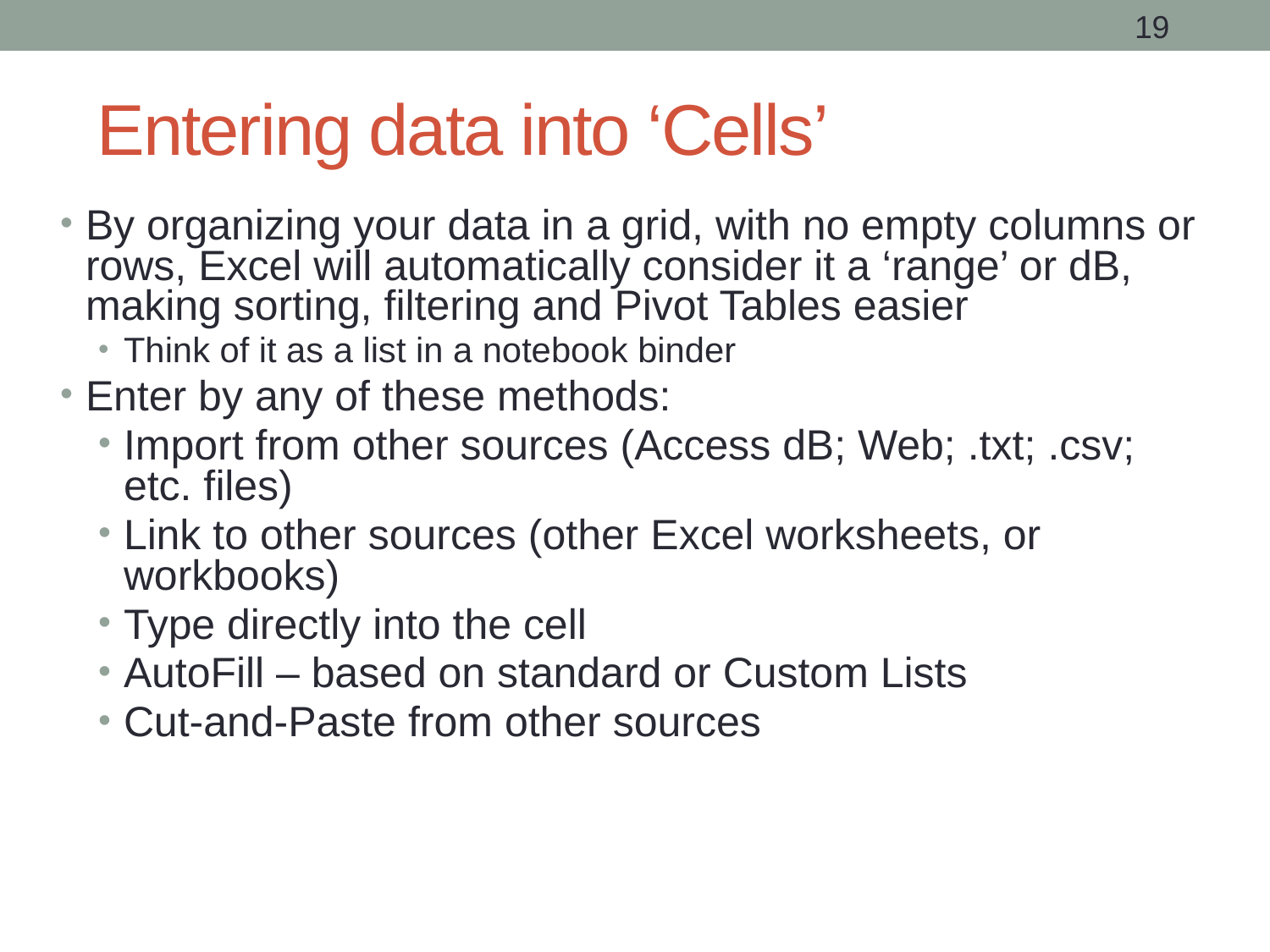

19
# Entering data into ‘Cells’
By organizing your data in a grid, with no empty columns or rows, Excel will automatically consider it a ‘range’ or dB, making sorting, filtering and Pivot Tables easier
Think of it as a list in a notebook binder
Enter by any of these methods:
Import from other sources (Access dB; Web; .txt; .csv; etc. files)
Link to other sources (other Excel worksheets, or workbooks)
Type directly into the cell
AutoFill – based on standard or Custom Lists
Cut-and-Paste from other sources